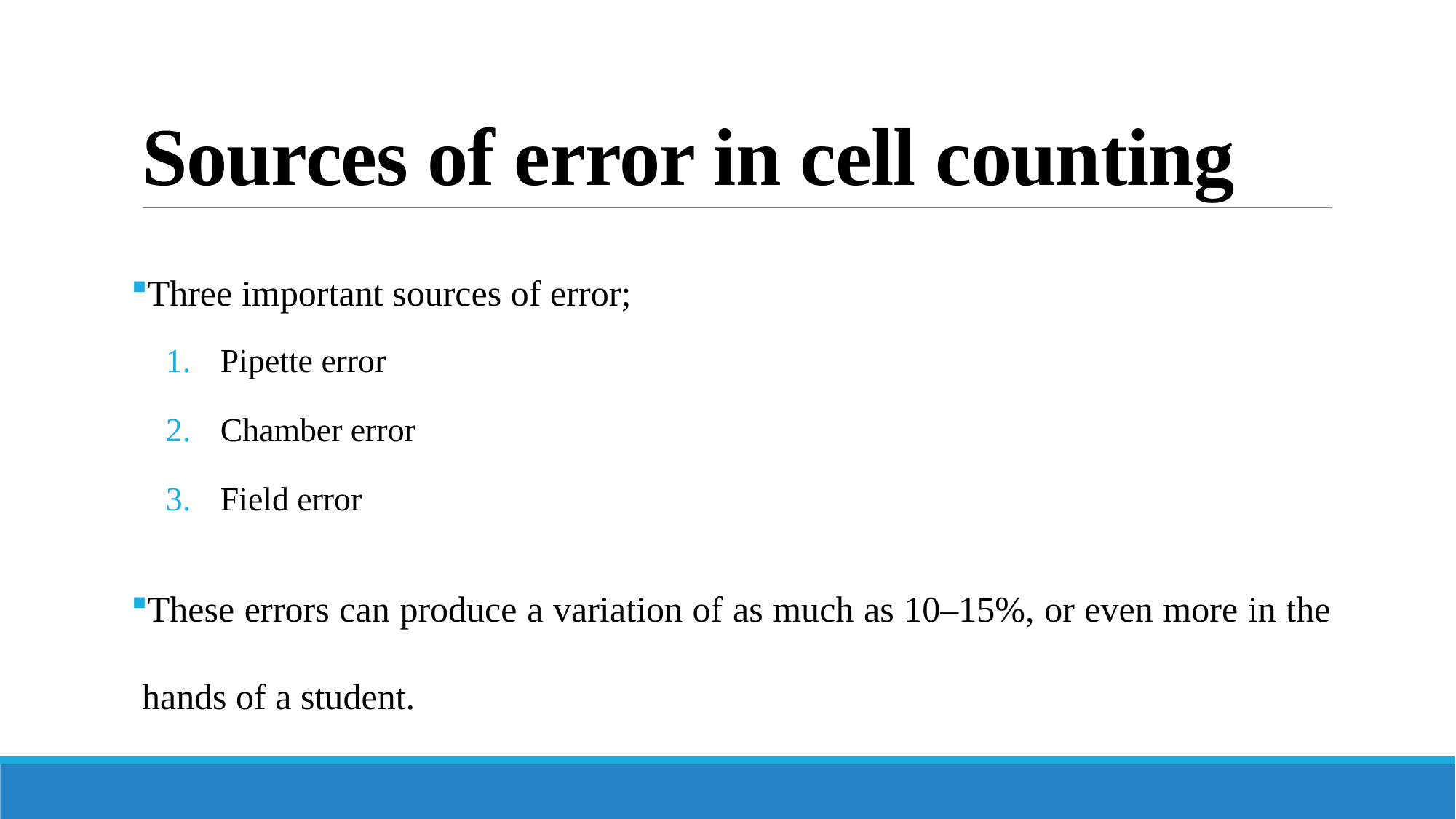

# Sources of error in cell counting
Three important sources of error;
Pipette error
Chamber error
Field error
These errors can produce a variation of as much as 10–15%, or even more in the hands of a student.